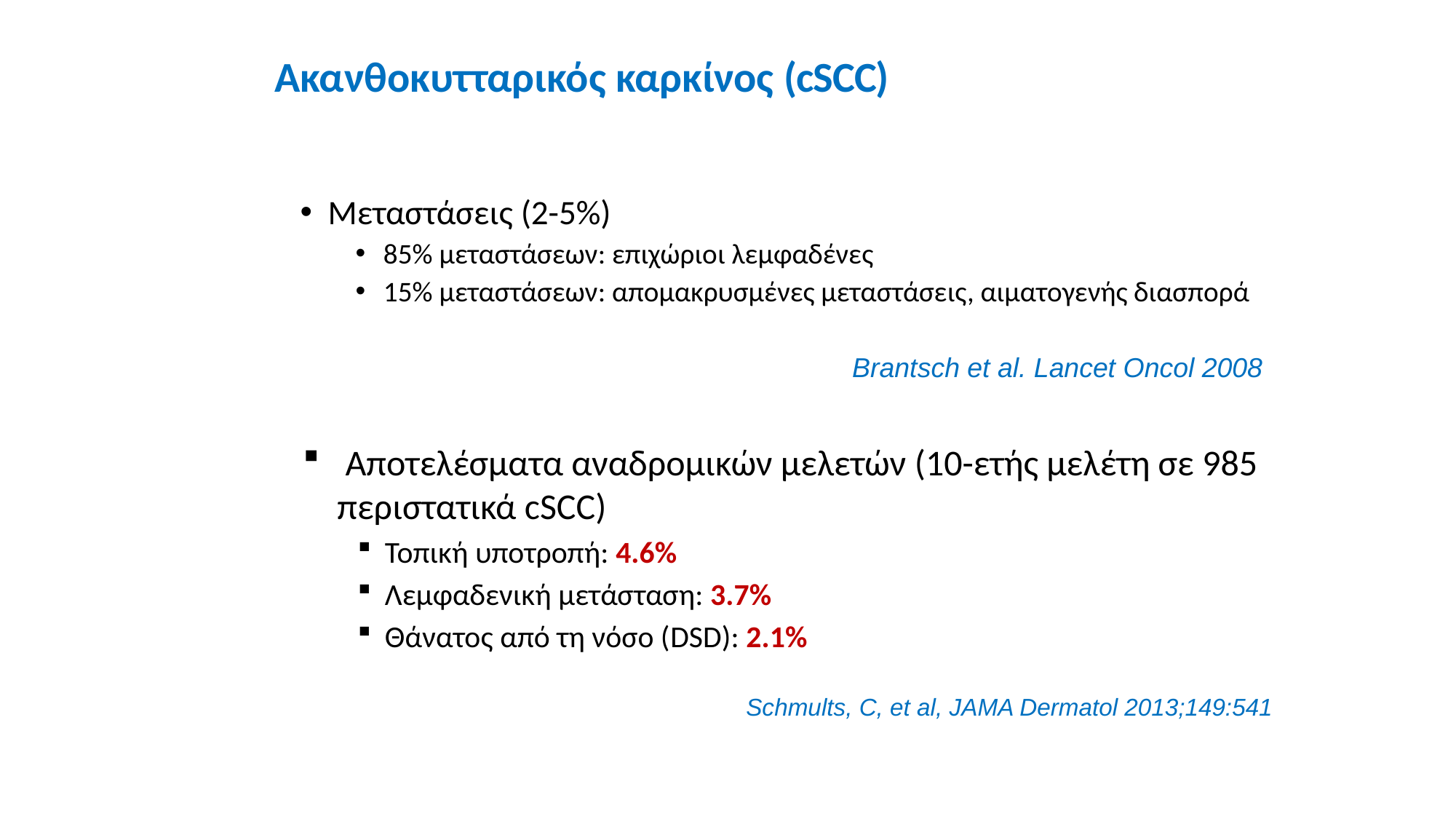

# Ακανθοκυτταρικός καρκίνος (cSCC)
Μεταστάσεις (2-5%)
85% μεταστάσεων: επιχώριοι λεμφαδένες
15% μεταστάσεων: απομακρυσμένες μεταστάσεις, αιματογενής διασπορά
Brantsch et al. Lancet Oncol 2008
 Αποτελέσματα αναδρομικών μελετών (10-ετής μελέτη σε 985 περιστατικά cSCC)
Τοπική υποτροπή: 4.6%
Λεμφαδενική μετάσταση: 3.7%
Θάνατος από τη νόσο (DSD): 2.1%
Schmults, C, et al, JAMA Dermatol 2013;149:541